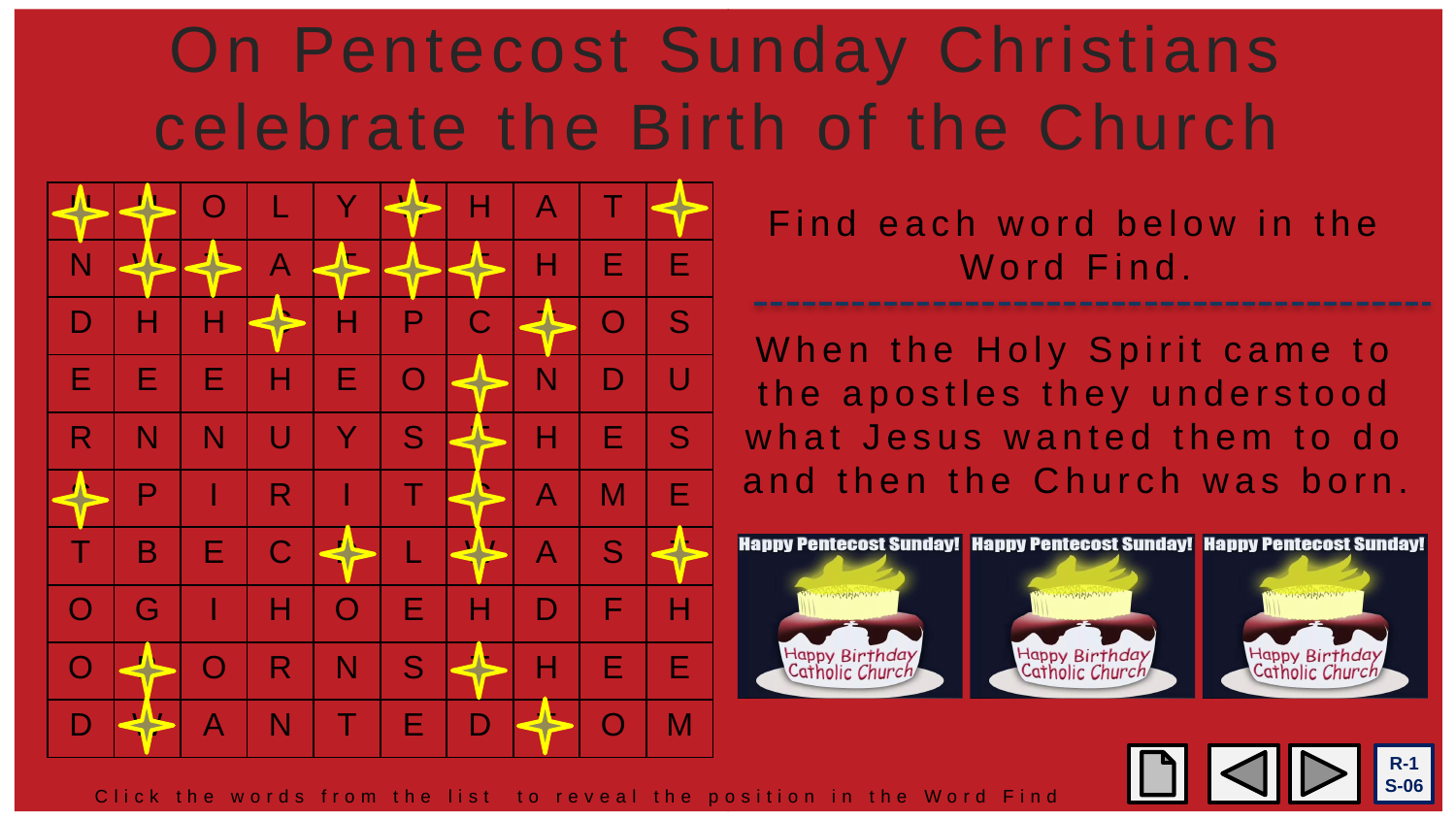

On Pentecost Sunday Christians celebrate the Birth of the Church

| U | H | O | L | Y | W | H | A | T | J |
| --- | --- | --- | --- | --- | --- | --- | --- | --- | --- |
| N | W | T | A | T | A | T | H | E | E |
| D | H | H | C | H | P | C | T | O | S |
| E | E | E | H | E | O | A | N | D | U |
| R | N | N | U | Y | S | T | H | E | S |
| S | P | I | R | I | T | C | A | M | E |
| T | B | E | C | D | L | W | A | S | T |
| O | G | I | H | O | E | H | D | F | H |
| O | B | O | R | N | S | T | H | E | E |
| D | W | A | N | T | E | D | T | O | M |

Find each word below in the Word Find.

When the Holy Spirit came to the apostles they understood what Jesus wanted them to do and then the Church was born.

R-1
S-06
Click the words from the list  to reveal the position in the Word Find